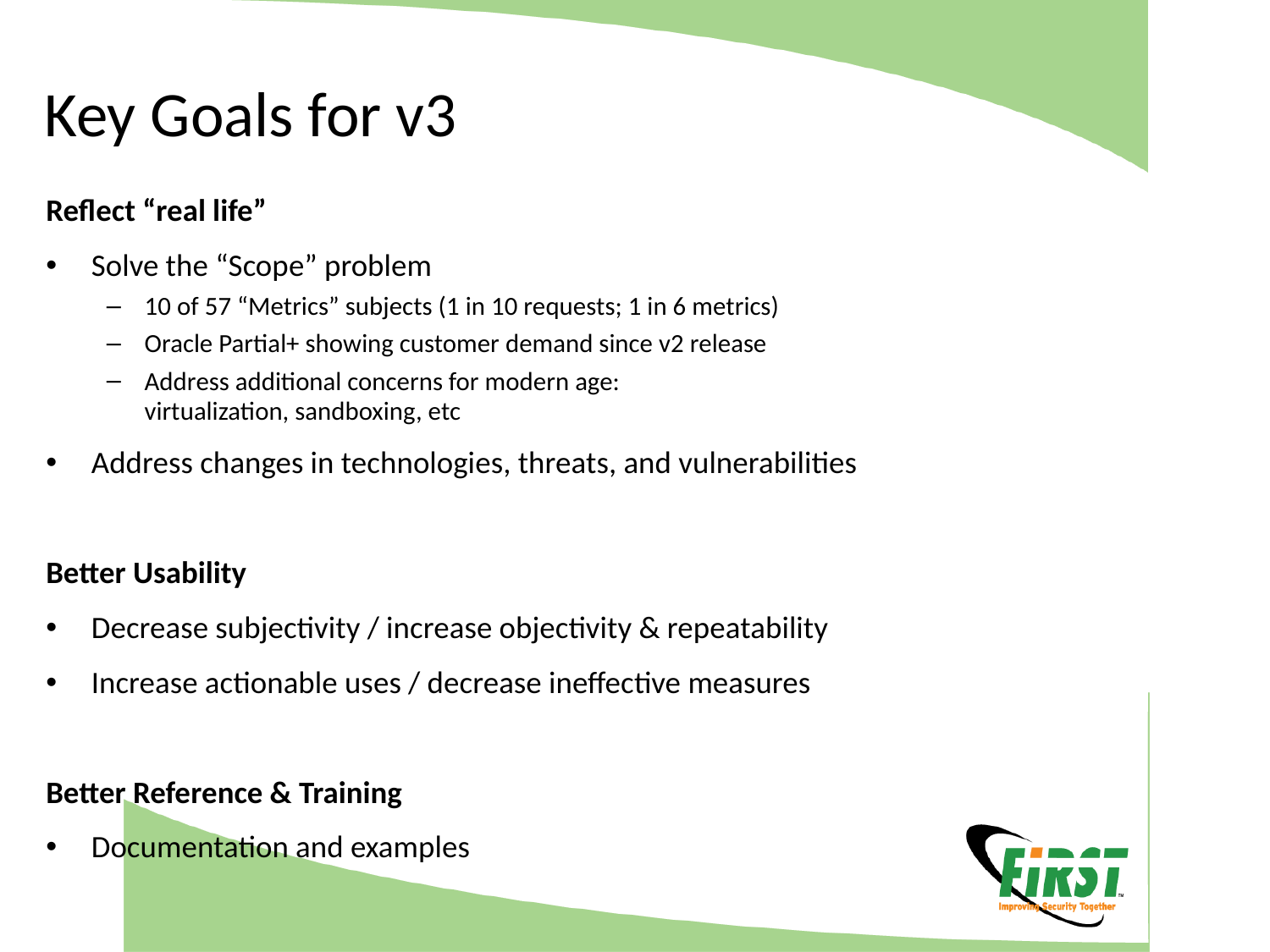

# Key Goals for v3
Reflect “real life”
Solve the “Scope” problem
10 of 57 “Metrics” subjects (1 in 10 requests; 1 in 6 metrics)
Oracle Partial+ showing customer demand since v2 release
Address additional concerns for modern age:
	virtualization, sandboxing, etc
Address changes in technologies, threats, and vulnerabilities

Better Usability
Decrease subjectivity / increase objectivity & repeatability
Increase actionable uses / decrease ineffective measures

Better Reference & Training
Documentation and examples